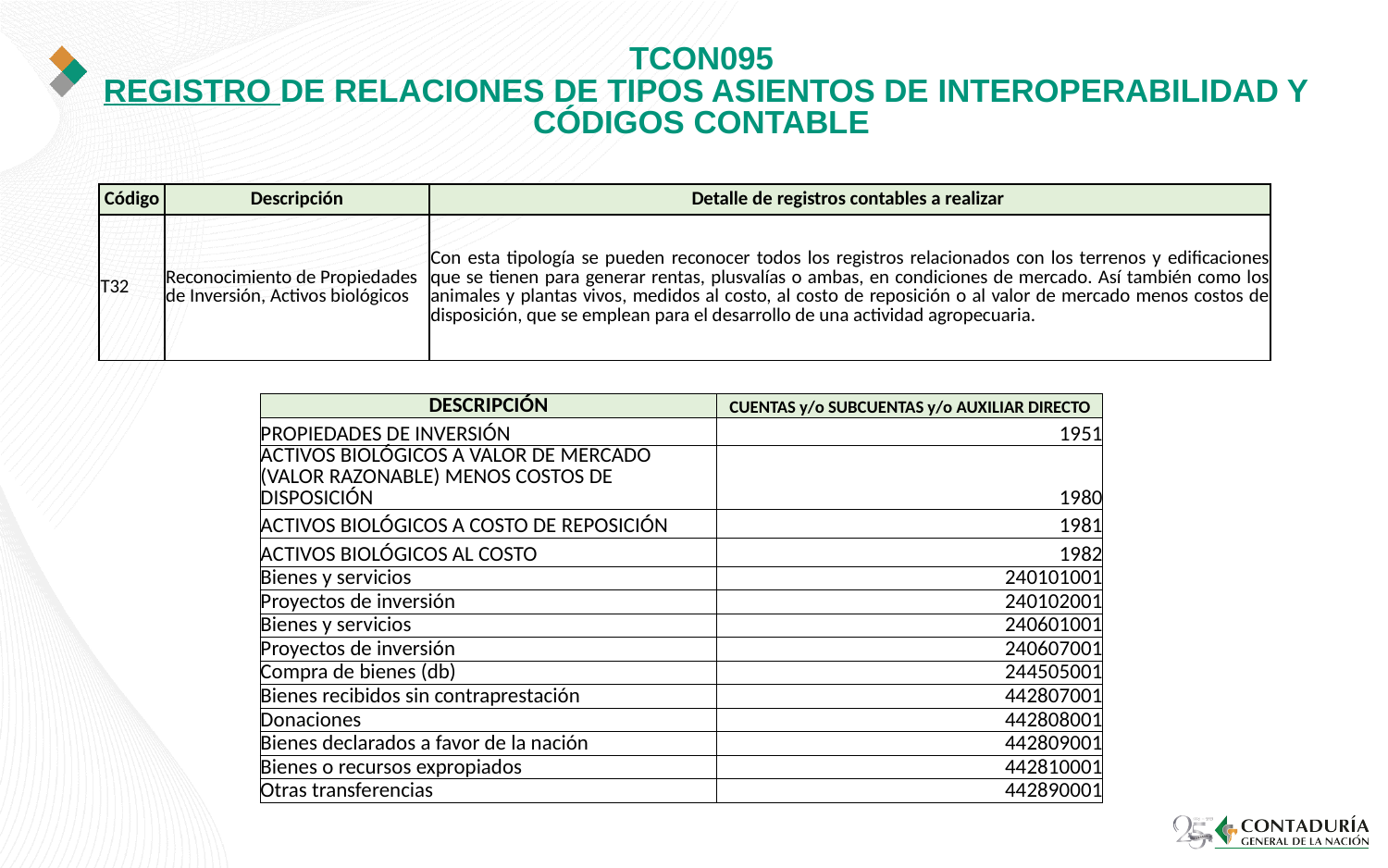

# TCON095 REGISTRO DE RELACIONES DE TIPOS ASIENTOS DE INTEROPERABILIDAD Y CÓDIGOS CONTABLE
| Código | Descripción | Detalle de registros contables a realizar |
| --- | --- | --- |
| T32 | Reconocimiento de Propiedades de Inversión, Activos biológicos | Con esta tipología se pueden reconocer todos los registros relacionados con los terrenos y edificaciones que se tienen para generar rentas, plusvalías o ambas, en condiciones de mercado. Así también como los animales y plantas vivos, medidos al costo, al costo de reposición o al valor de mercado menos costos de disposición, que se emplean para el desarrollo de una actividad agropecuaria. |
| DESCRIPCIÓN | CUENTAS y/o SUBCUENTAS y/o AUXILIAR DIRECTO |
| --- | --- |
| PROPIEDADES DE INVERSIÓN | 1951 |
| ACTIVOS BIOLÓGICOS A VALOR DE MERCADO (VALOR RAZONABLE) MENOS COSTOS DE DISPOSICIÓN | 1980 |
| ACTIVOS BIOLÓGICOS A COSTO DE REPOSICIÓN | 1981 |
| ACTIVOS BIOLÓGICOS AL COSTO | 1982 |
| Bienes y servicios | 240101001 |
| Proyectos de inversión | 240102001 |
| Bienes y servicios | 240601001 |
| Proyectos de inversión | 240607001 |
| Compra de bienes (db) | 244505001 |
| Bienes recibidos sin contraprestación | 442807001 |
| Donaciones | 442808001 |
| Bienes declarados a favor de la nación | 442809001 |
| Bienes o recursos expropiados | 442810001 |
| Otras transferencias | 442890001 |